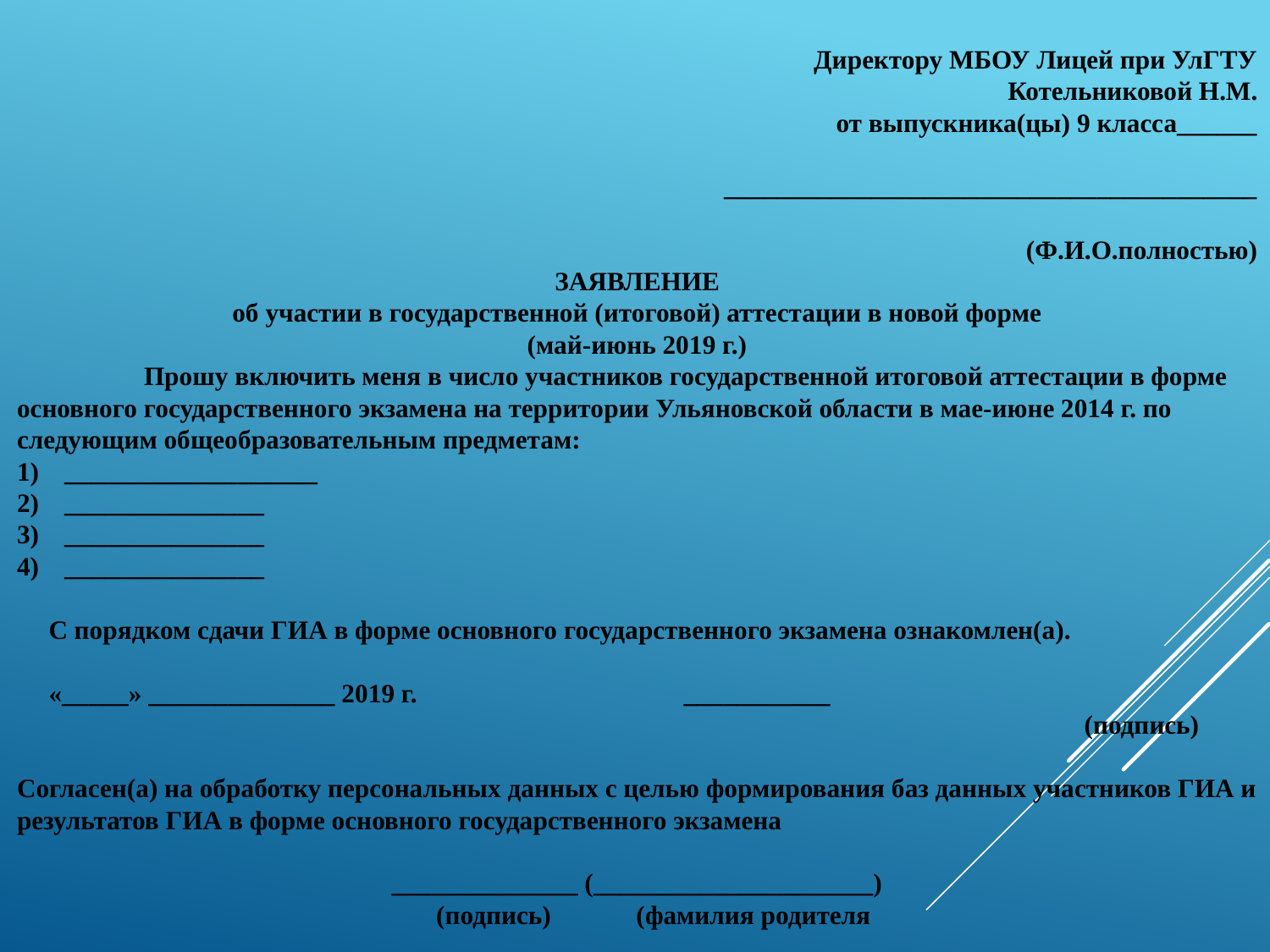

Директору МБОУ Лицей при УлГТУ
 Котельниковой Н.М.
от выпускника(цы) 9 класса______

________________________________________
									                        (Ф.И.О.полностью)
ЗАЯВЛЕНИЕ
об участии в государственной (итоговой) аттестации в новой форме
(май-июнь 2019 г.)
	Прошу включить меня в число участников государственной итоговой аттестации в форме основного государственного экзамена на территории Ульяновской области в мае-июне 2014 г. по следующим общеобразовательным предметам:
___________________
_______________
_______________
_______________

С порядком сдачи ГИА в форме основного государственного экзамена ознакомлен(а).
«_____» ______________ 2019 г.			___________
									   (подпись)

Согласен(а) на обработку персональных данных с целью формирования баз данных участников ГИА и результатов ГИА в форме основного государственного экзамена

______________ (_____________________)
			 (подпись)             (фамилия родителя